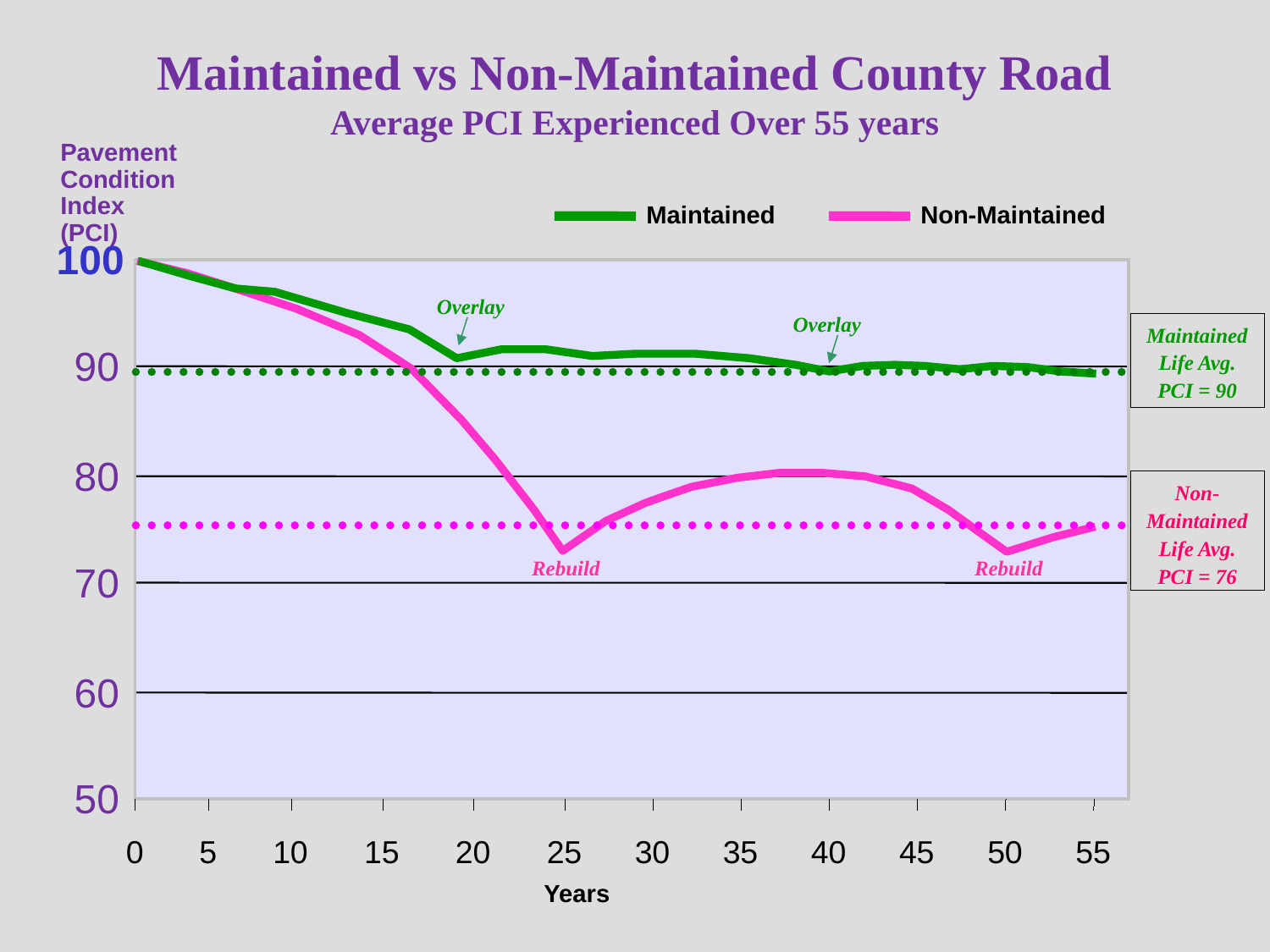

Maintained vs Non-Maintained County Road
Average PCI Experienced Over 55 years
Pavement
Condition
Index (PCI)
Maintained
Non-Maintained

100

Overlay
Overlay
Maintained
Life Avg.
PCI = 90

90

80
Non-Maintained
Life Avg.
PCI = 76

Rebuild
Rebuild
70

60

50

0

5

10

15

20

25

30

35

40

45

50

55
Years